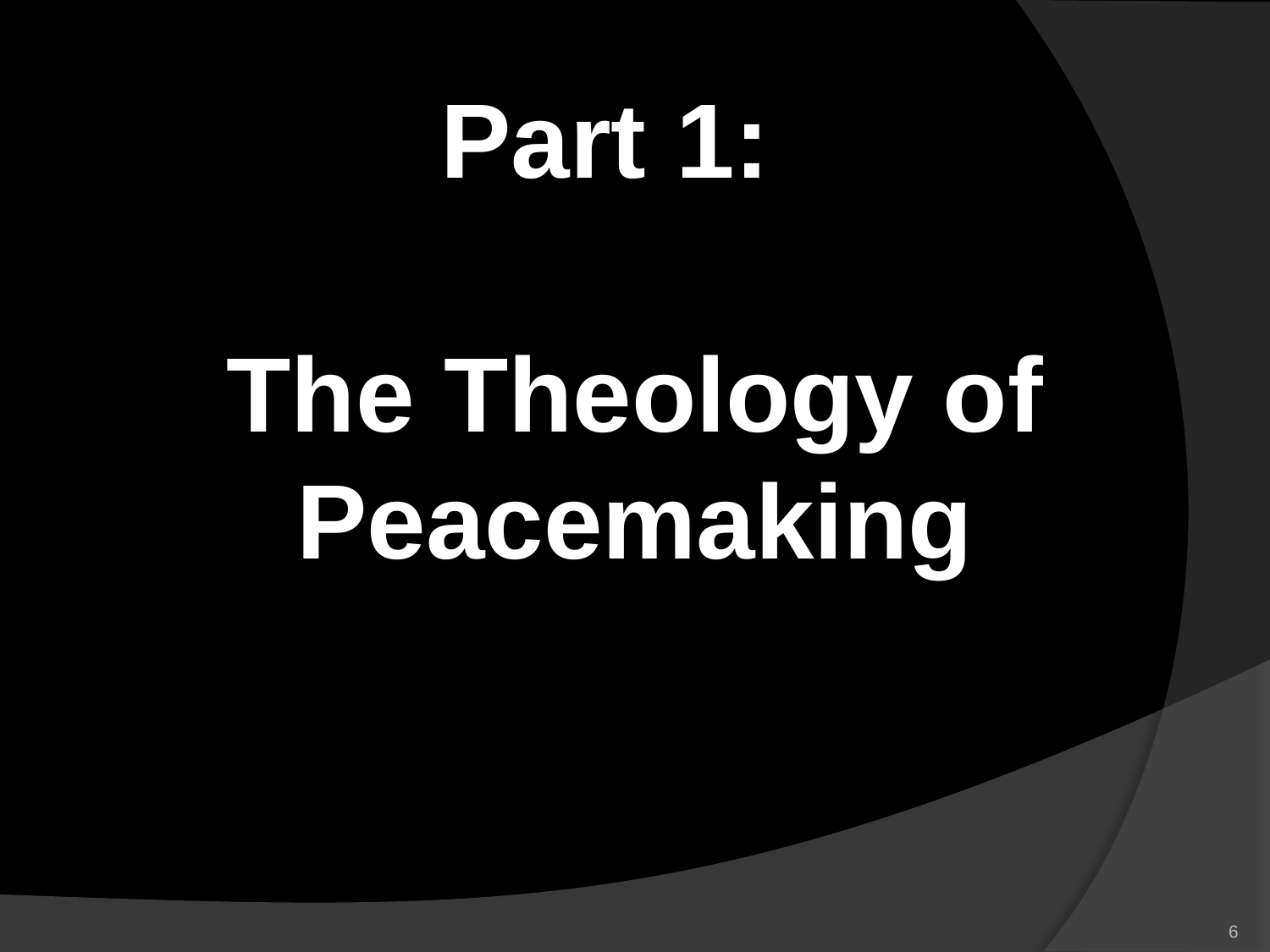

# Part 1: The Theology of Peacemaking
6